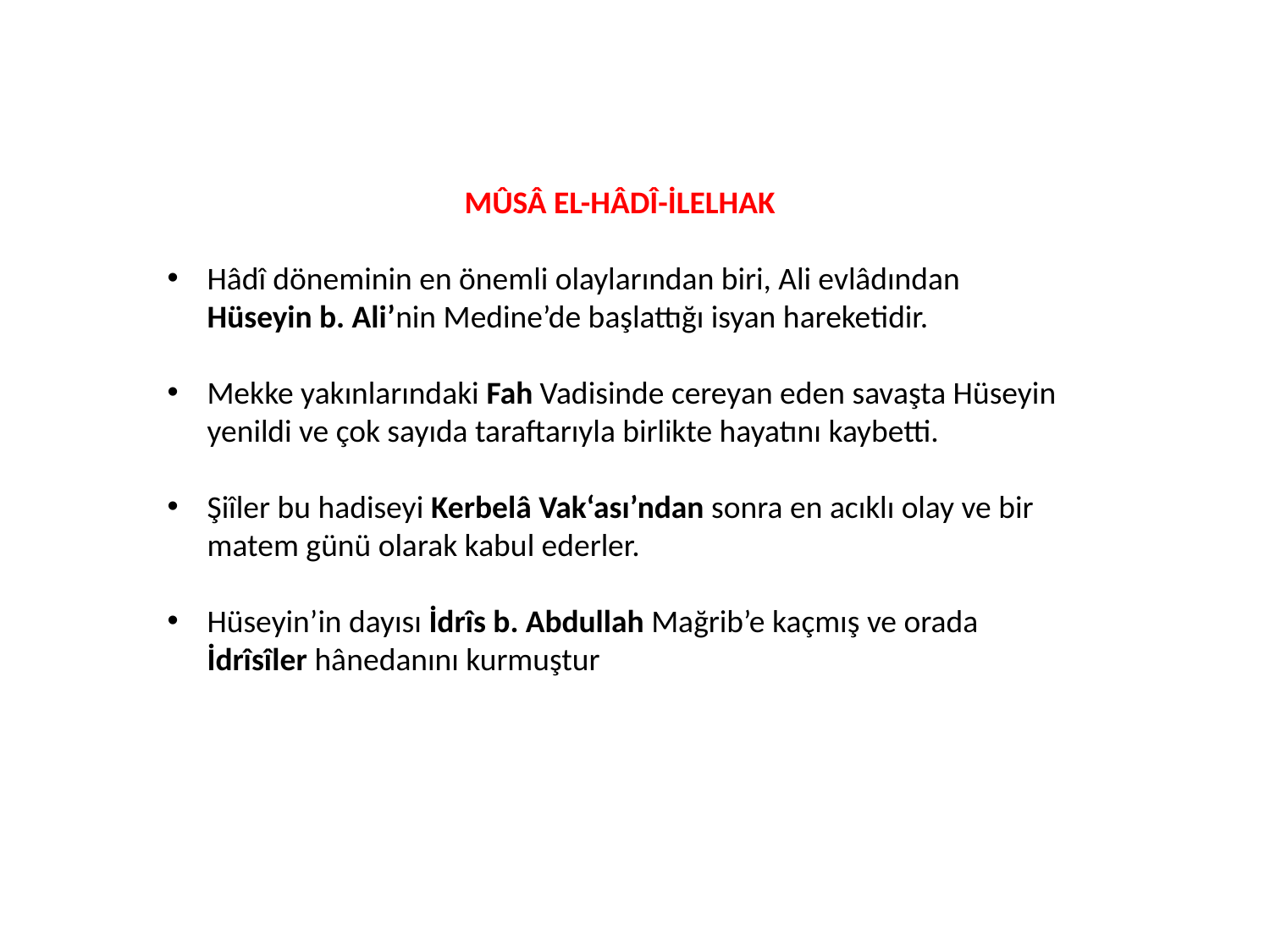

MÛSÂ EL-HÂDÎ-İLELHAK

Hâdî döneminin en önemli olaylarından biri, Ali evlâdından Hüseyin b. Ali’nin Medine’de başlattığı isyan hareketidir.

Mekke yakınlarındaki Fah Vadisinde cereyan eden savaşta Hüseyin yenildi ve çok sayıda taraftarıyla birlikte hayatını kaybetti.

Şiîler bu hadiseyi Kerbelâ Vak‘ası’ndan sonra en acıklı olay ve bir matem günü olarak kabul ederler.

Hüseyin’in dayısı İdrîs b. Abdullah Mağrib’e kaçmış ve orada İdrîsîler hânedanını kurmuştur